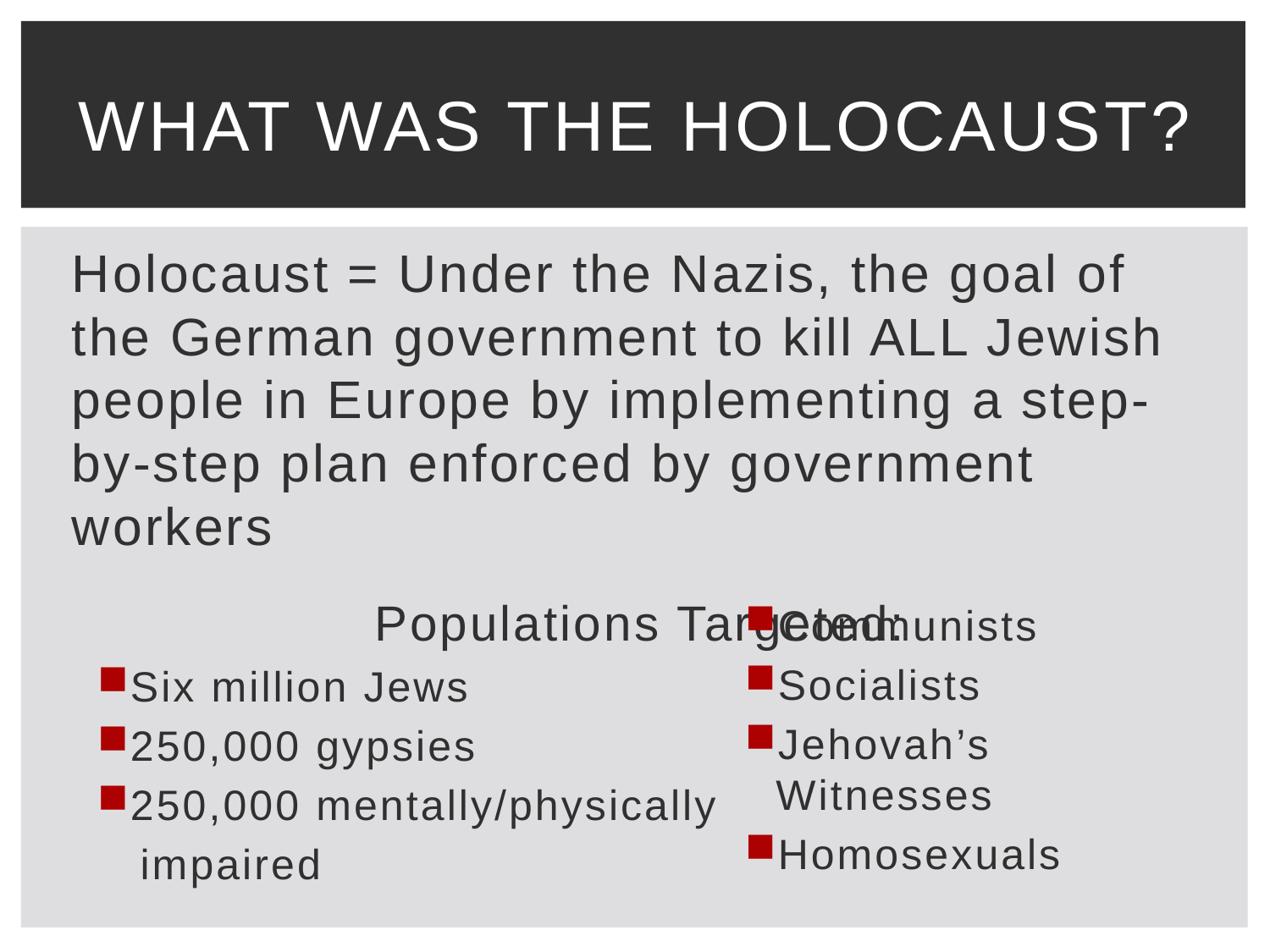

# What was the holocaust?
Holocaust = Under the Nazis, the goal of the German government to kill ALL Jewish people in Europe by implementing a step-by-step plan enforced by government workers

Populations Targeted:
Six million Jews
250,000 gypsies
250,000 mentally/physically
   impaired
Communists
Socialists
Jehovah’s Witnesses
Homosexuals